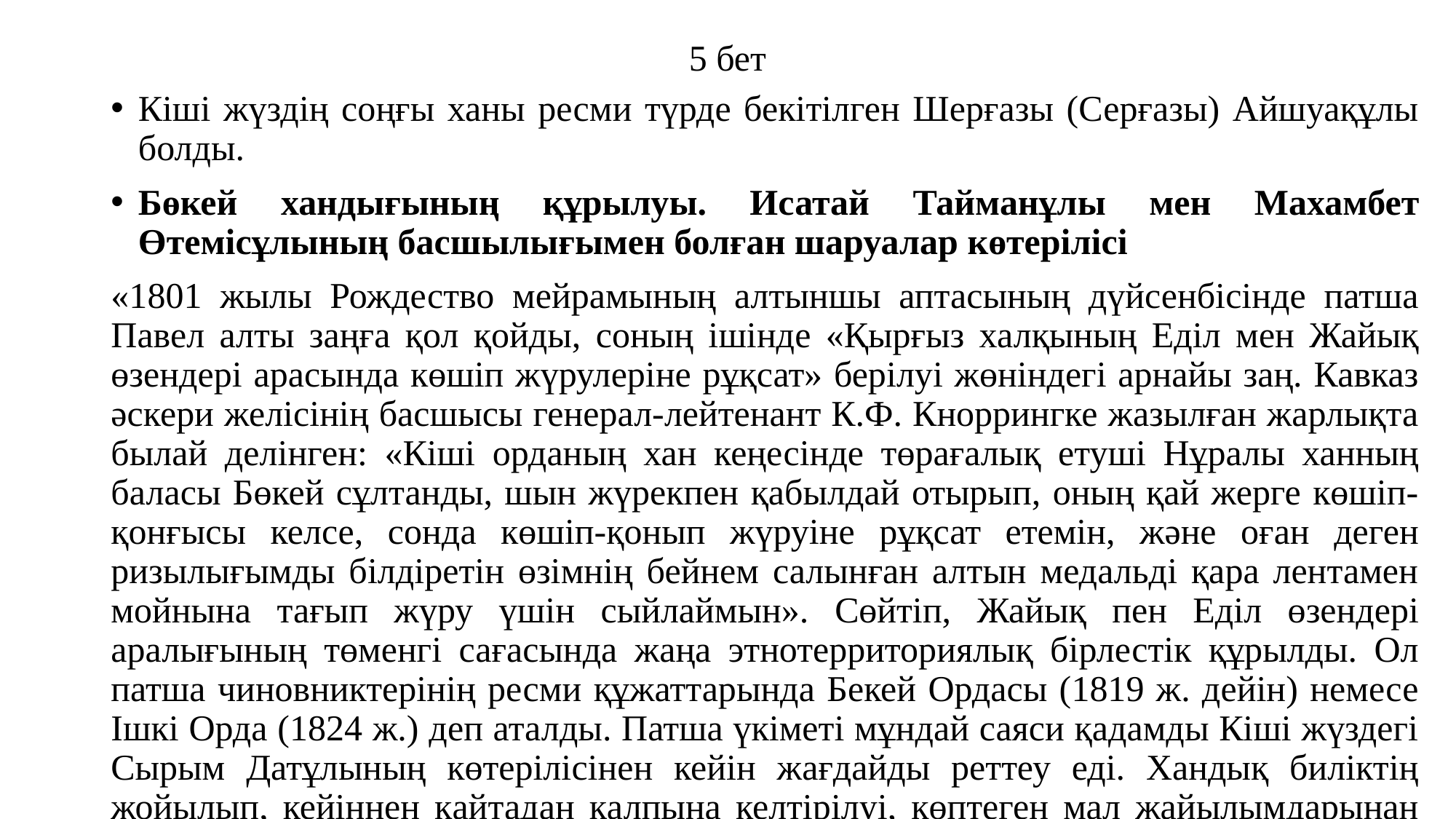

# 5 бет
Кіші жүздің соңғы ханы ресми түрде бекітілген Шерғазы (Серғазы) Айшуақұлы болды.
Бөкей хандығының құрылуы. Исатай Тайманұлы мен Махамбет Өтемісұлының басшылығымен болған шаруалар көтерілісі
«1801 жылы Рождество мейрамының алтыншы аптасының дүйсенбісінде патша Павел алты заңға қол қойды, соның ішінде «Қырғыз халқының Еділ мен Жайық өзендері арасында көшіп жүрулеріне рұқсат» берілуі жөніндегі арнайы заң. Кавказ әскери желісінің басшысы генерал-лейтенант К.Ф. Кноррингке жазылған жарлықта былай делінген: «Кіші орданың хан кеңесінде төрағалық етуші Нұралы ханның баласы Бөкей сұлтанды, шын жүрекпен қабылдай отырып, оның қай жерге көшіп-қонғысы келсе, сонда көшіп-қонып жүруіне рұқсат етемін, және оған деген ризылығымды білдіретін өзімнің бейнем салынған алтын медальді қара лентамен мойнына тағып жүру үшін сыйлаймын». Сөйтіп, Жайық пен Еділ өзендері аралығының төменгі сағасында жаңа этнотерриториялық бірлестік құрылды. Ол патша чиновниктерінің ресми құжаттарында Бекей Ордасы (1819 ж. дейін) немесе Ішкі Орда (1824 ж.) деп аталды. Патша үкіметі мұндай саяси қадамды Кіші жүздегі Сырым Датұлының көтерілісінен кейін жағдайды реттеу еді. Хандық биліктің жойылып, кейіннен қайтадан қалпына келтірілуі, көптеген мал жайылымдарынан айырылған халықтың наразылықтарын өз мақсаттары үшін өте шебер пайдаланған сұлтандар арасында қайтадан алауыздық басталды. Халық наразылығының алдын алу үшін қазақтардың біраз бөлігін Еділ мен Жайықтың аралығына көшіру арқылы жер мәселесін шешу де ойластырылды. 1771 жылы 30 мың қалмақ отбасы Еділдің арғы бетіндегі даланы тастап, Жоңғарияға көшіп кеткелі бұл жерлер бос жатқан болатын. 1801 жылдың соңында Жайықтың ішкі жағына өзіне қарайтын ауылдарымен Бөкей хан өзі кешіп барды.